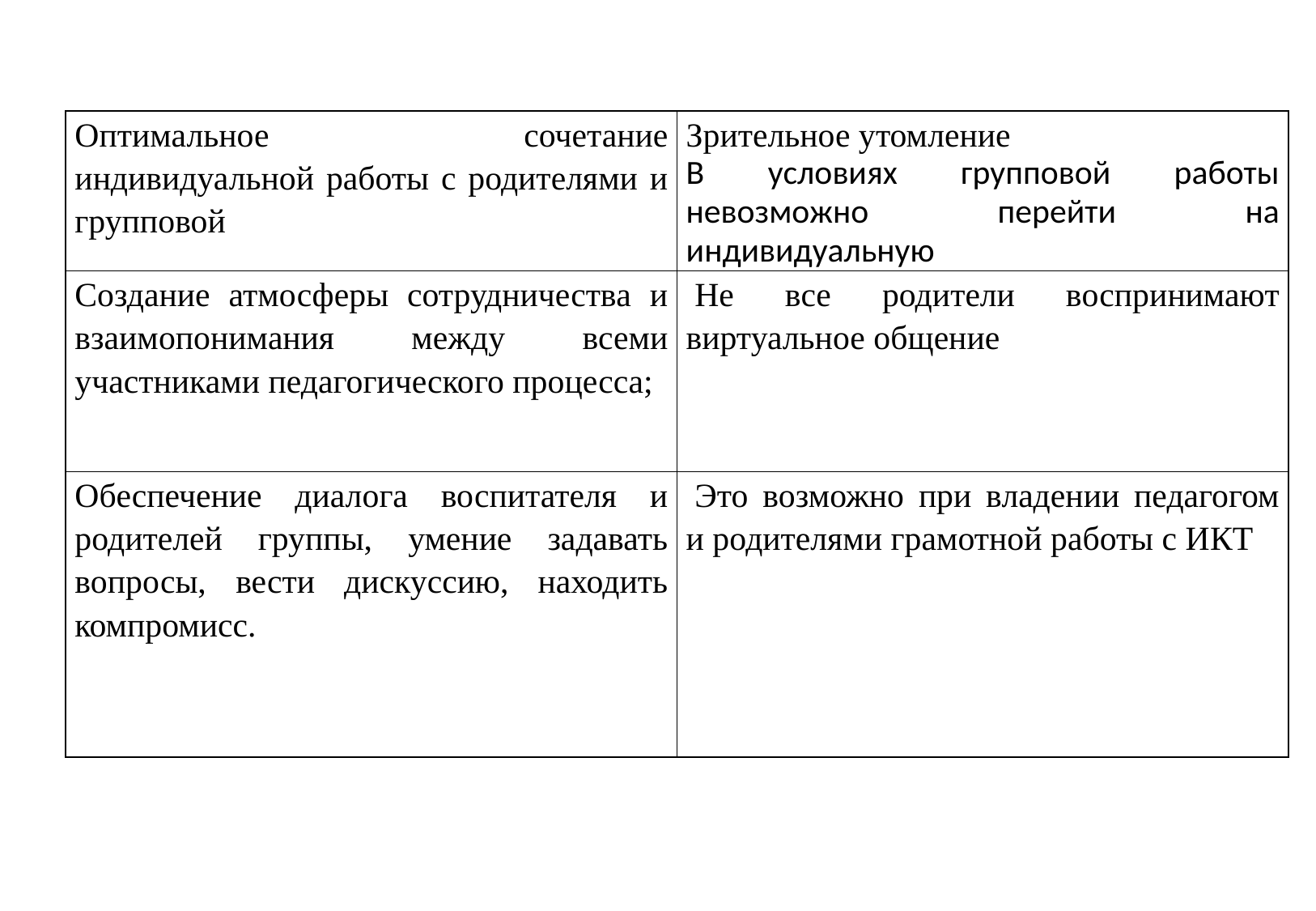

#
| Оптимальное сочетание индивидуальной работы с родителями и групповой | Зрительное утомление В условиях групповой работы невозможно перейти на индивидуальную |
| --- | --- |
| Создание атмосферы сотрудничества и взаимопонимания между всеми участниками педагогического процесса; | Не все родители воспринимают виртуальное общение |
| Обеспечение диалога воспитателя и родителей группы, умение задавать вопросы, вести дискуссию, находить компромисс. | Это возможно при владении педагогом и родителями грамотной работы с ИКТ |